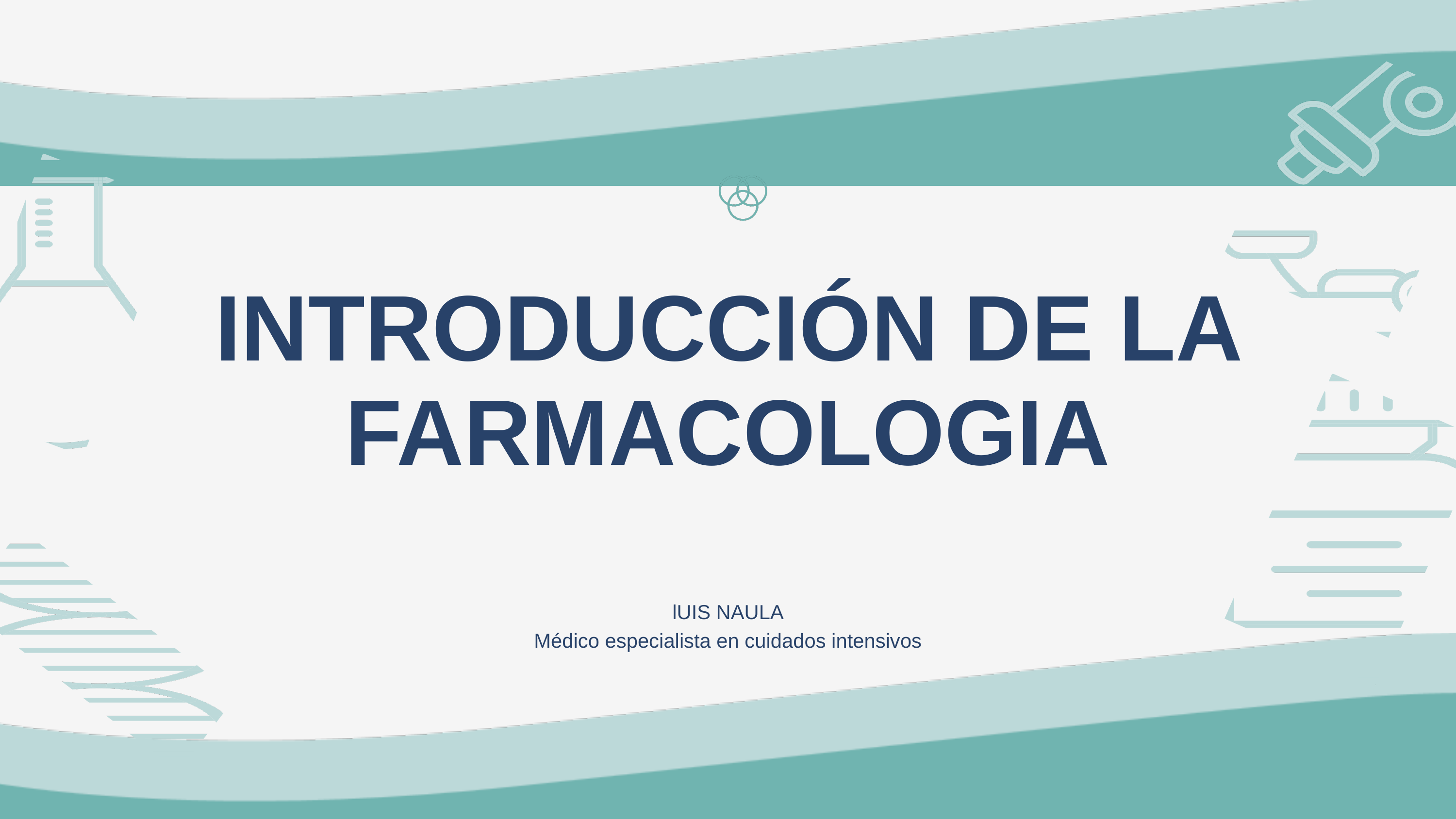

INTRODUCCIÓN DE LA FARMACOLOGIA

lUIS NAULA
Médico especialista en cuidados intensivos